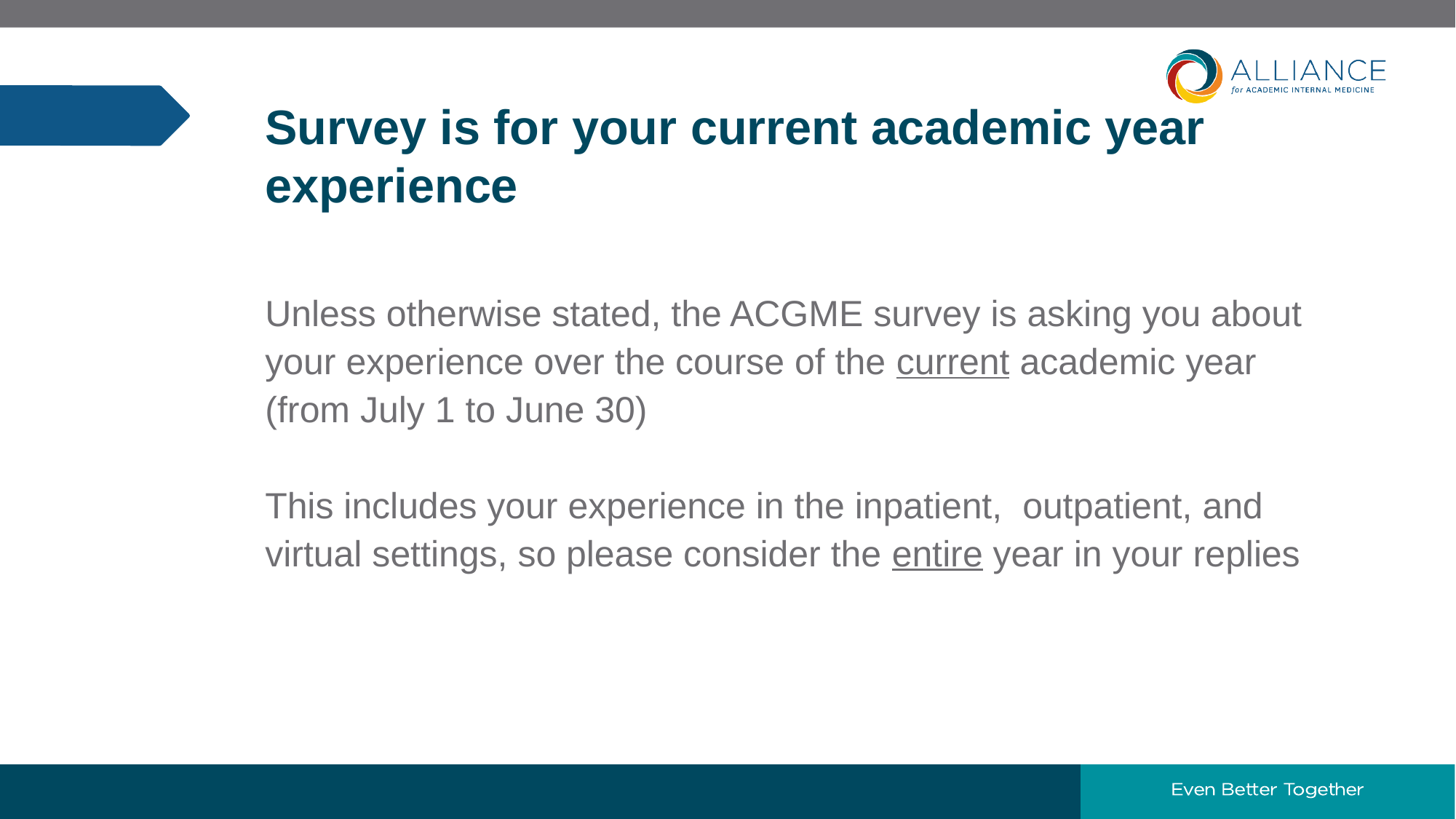

4
# Survey is for your current academic year experience
Unless otherwise stated, the ACGME survey is asking you about your experience over the course of the current academic year (from July 1 to June 30)

This includes your experience in the inpatient,  outpatient, and virtual settings, so please consider the entire year in your replies